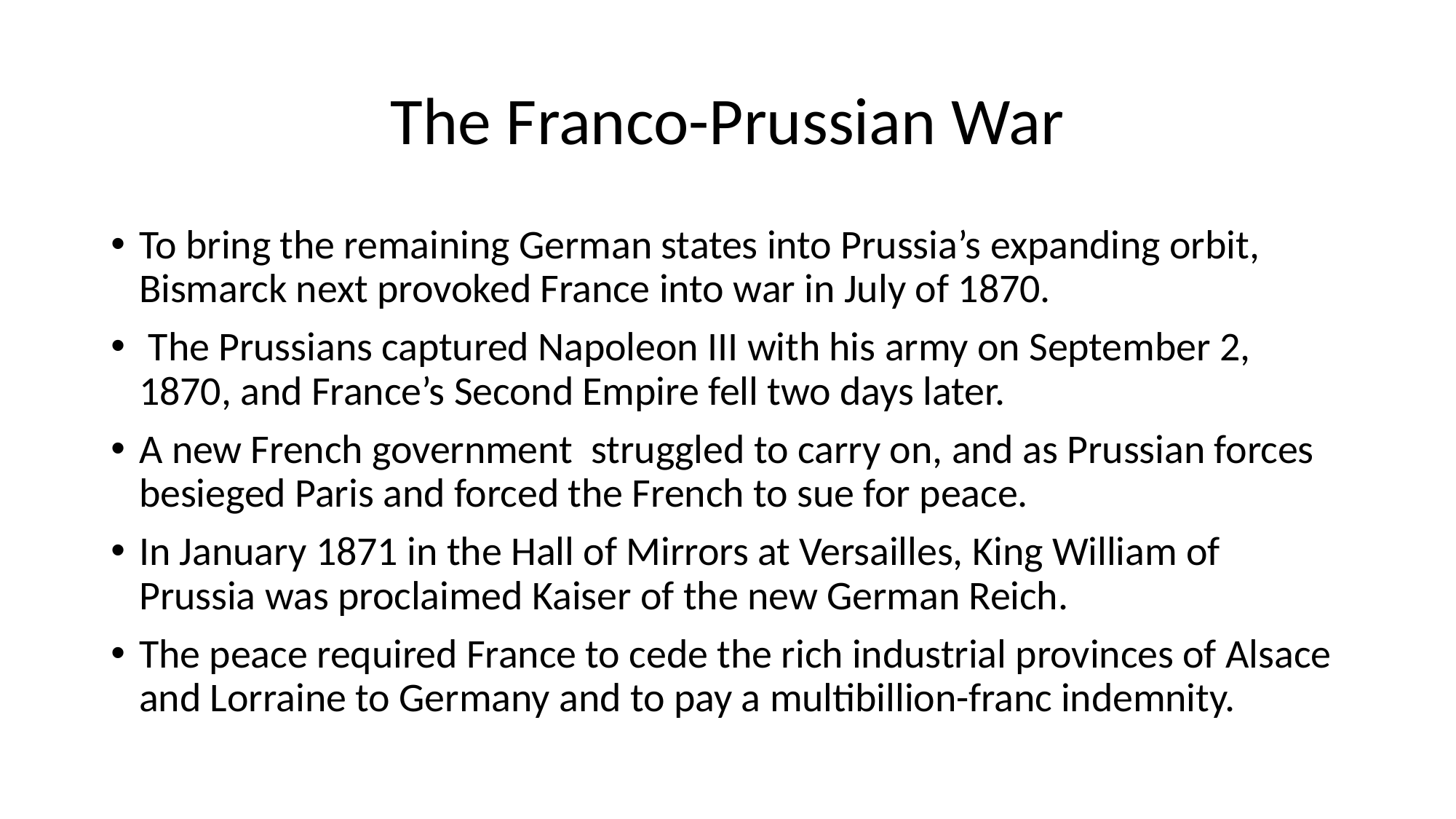

# The Franco-Prussian War
To bring the remaining German states into Prussia’s expanding orbit, Bismarck next provoked France into war in July of 1870.
 The Prussians captured Napoleon III with his army on September 2, 1870, and France’s Second Empire fell two days later.
A new French government  struggled to carry on, and as Prussian forces besieged Paris and forced the French to sue for peace.
In January 1871 in the Hall of Mirrors at Versailles, King William of Prussia was proclaimed Kaiser of the new German Reich.
The peace required France to cede the rich industrial provinces of Alsace and Lorraine to Germany and to pay a multibillion-franc indemnity.